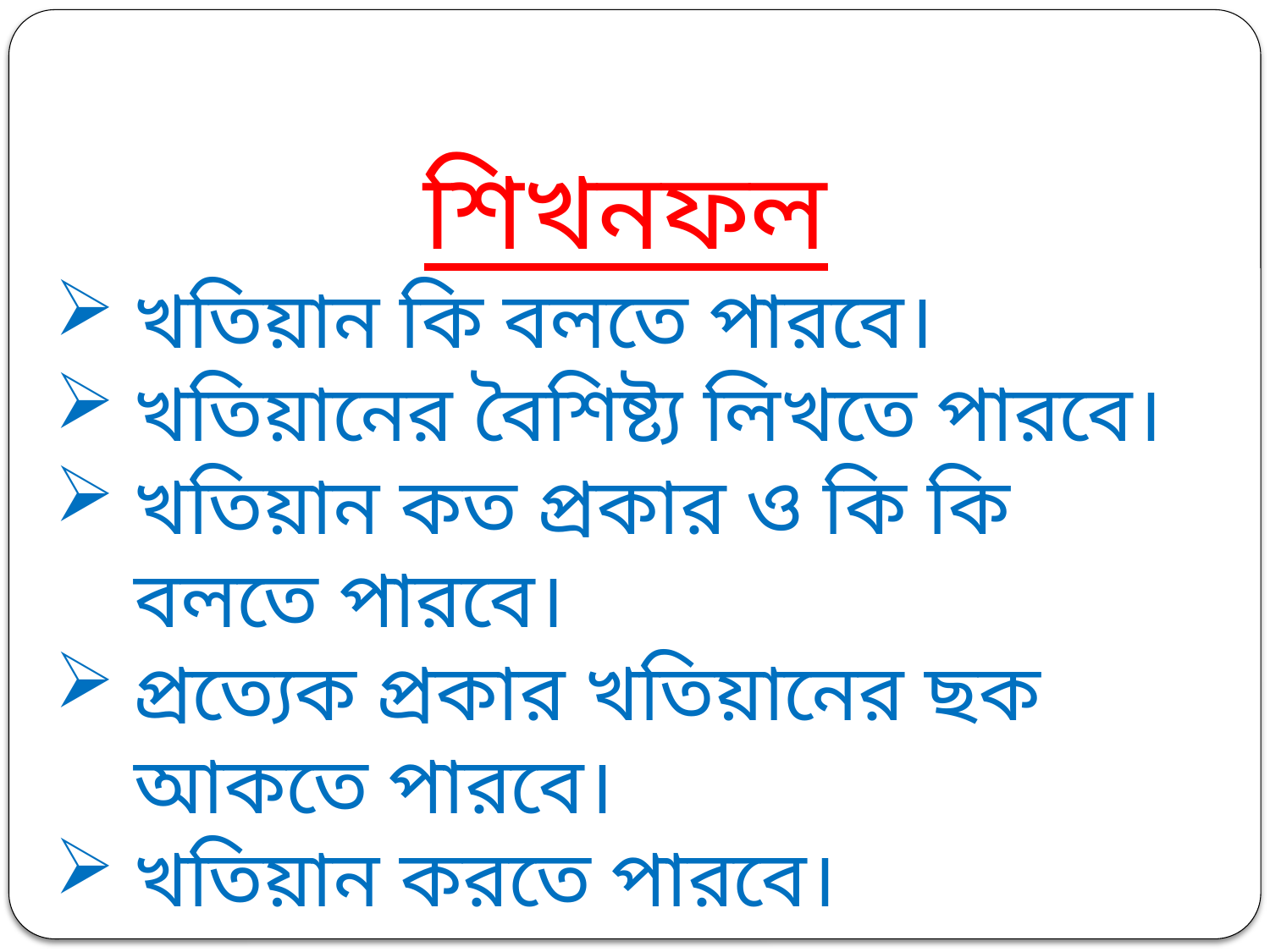

শিখনফল
খতিয়ান কি বলতে পারবে।
খতিয়ানের বৈশিষ্ট্য লিখতে পারবে।
খতিয়ান কত প্রকার ও কি কি বলতে পারবে।
প্রত্যেক প্রকার খতিয়ানের ছক আকতে পারবে।
খতিয়ান করতে পারবে।